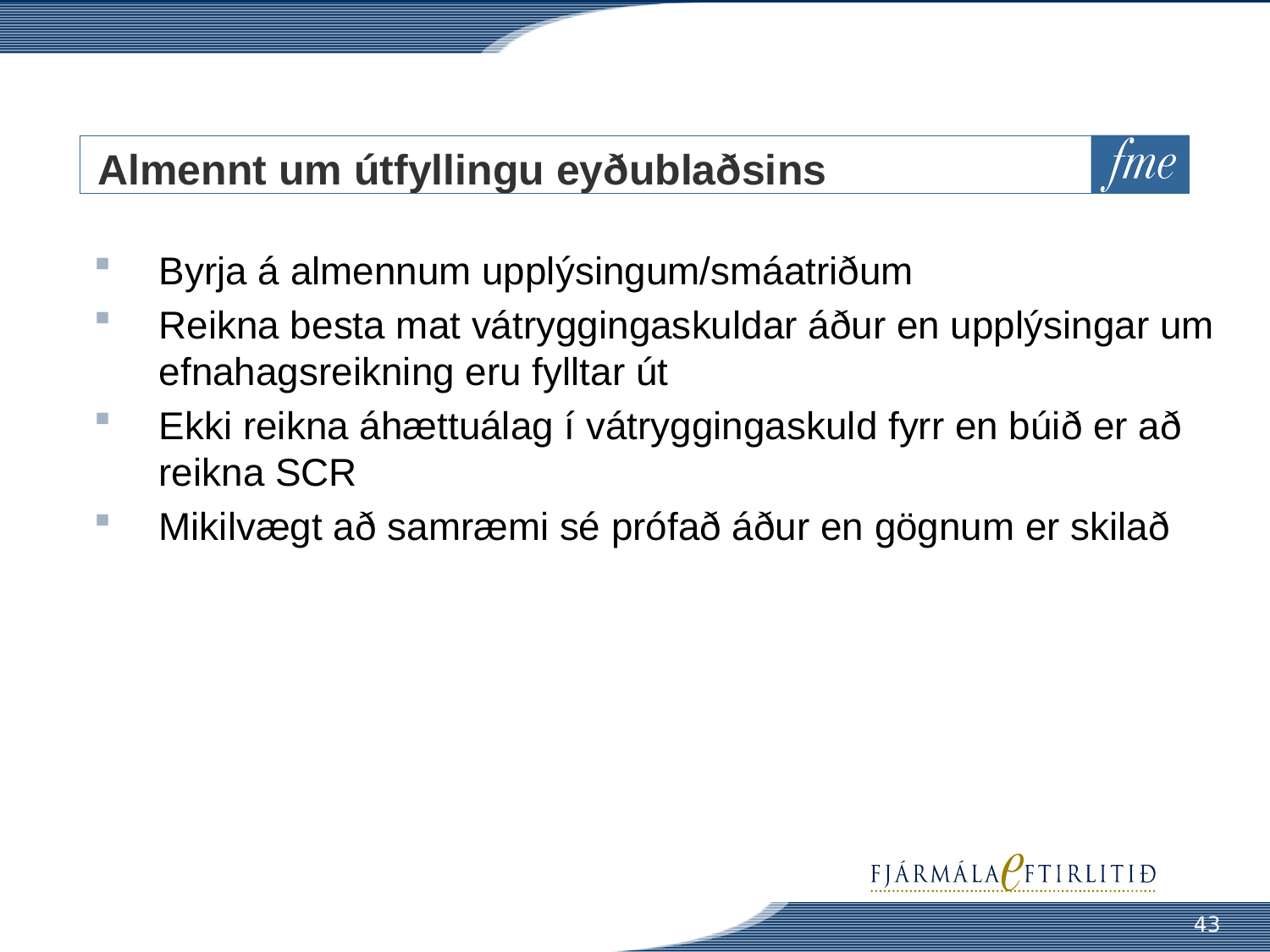

# Almennt um útfyllingu eyðublaðsins
Byrja á almennum upplýsingum/smáatriðum
Reikna besta mat vátryggingaskuldar áður en upplýsingar um efnahagsreikning eru fylltar út
Ekki reikna áhættuálag í vátryggingaskuld fyrr en búið er að reikna SCR
Mikilvægt að samræmi sé prófað áður en gögnum er skilað

43